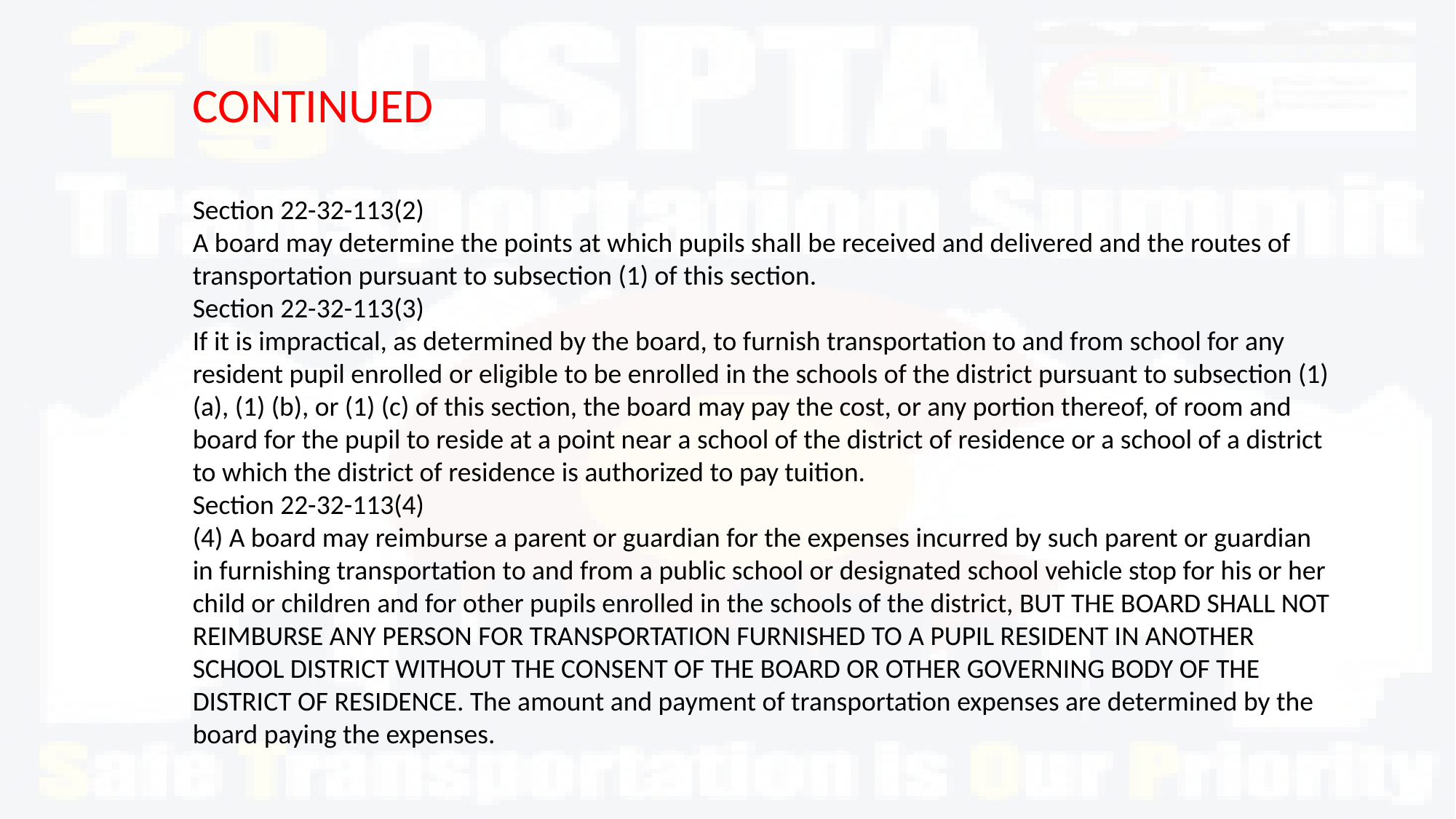

# CONTINUED

Section 22-32-113(2)
A board may determine the points at which pupils shall be received and delivered and the routes of transportation pursuant to subsection (1) of this section.
Section 22-32-113(3)
If it is impractical, as determined by the board, to furnish transportation to and from school for any resident pupil enrolled or eligible to be enrolled in the schools of the district pursuant to subsection (1) (a), (1) (b), or (1) (c) of this section, the board may pay the cost, or any portion thereof, of room and board for the pupil to reside at a point near a school of the district of residence or a school of a district to which the district of residence is authorized to pay tuition.
Section 22-32-113(4)
(4) A board may reimburse a parent or guardian for the expenses incurred by such parent or guardian in furnishing transportation to and from a public school or designated school vehicle stop for his or her child or children and for other pupils enrolled in the schools of the district, BUT THE BOARD SHALL NOT REIMBURSE ANY PERSON FOR TRANSPORTATION FURNISHED TO A PUPIL RESIDENT IN ANOTHER SCHOOL DISTRICT WITHOUT THE CONSENT OF THE BOARD OR OTHER GOVERNING BODY OF THE DISTRICT OF RESIDENCE. The amount and payment of transportation expenses are determined by the board paying the expenses.